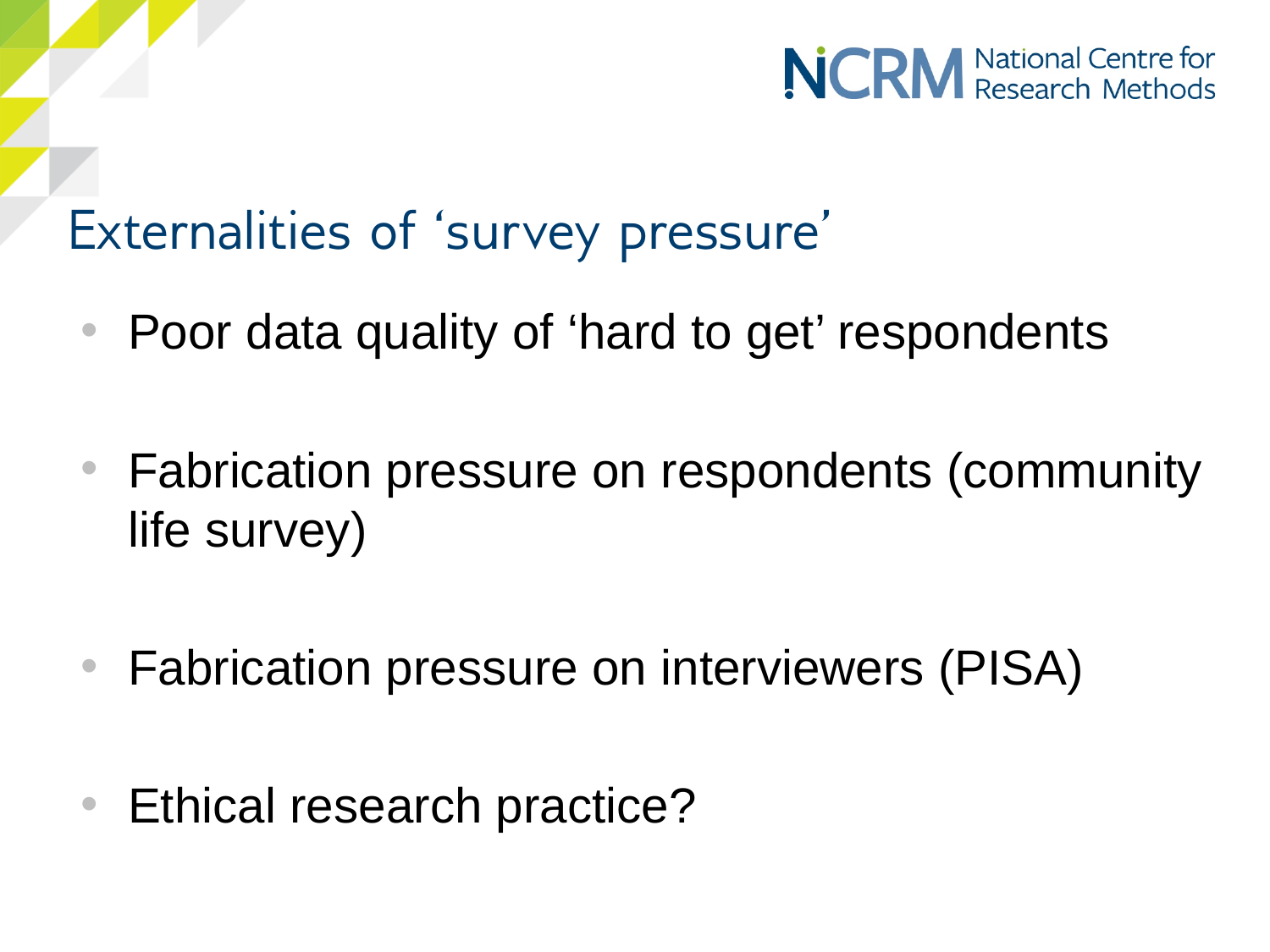

# Externalities of ‘survey pressure’
Poor data quality of ‘hard to get’ respondents

Fabrication pressure on respondents (community life survey)

Fabrication pressure on interviewers (PISA)

Ethical research practice?